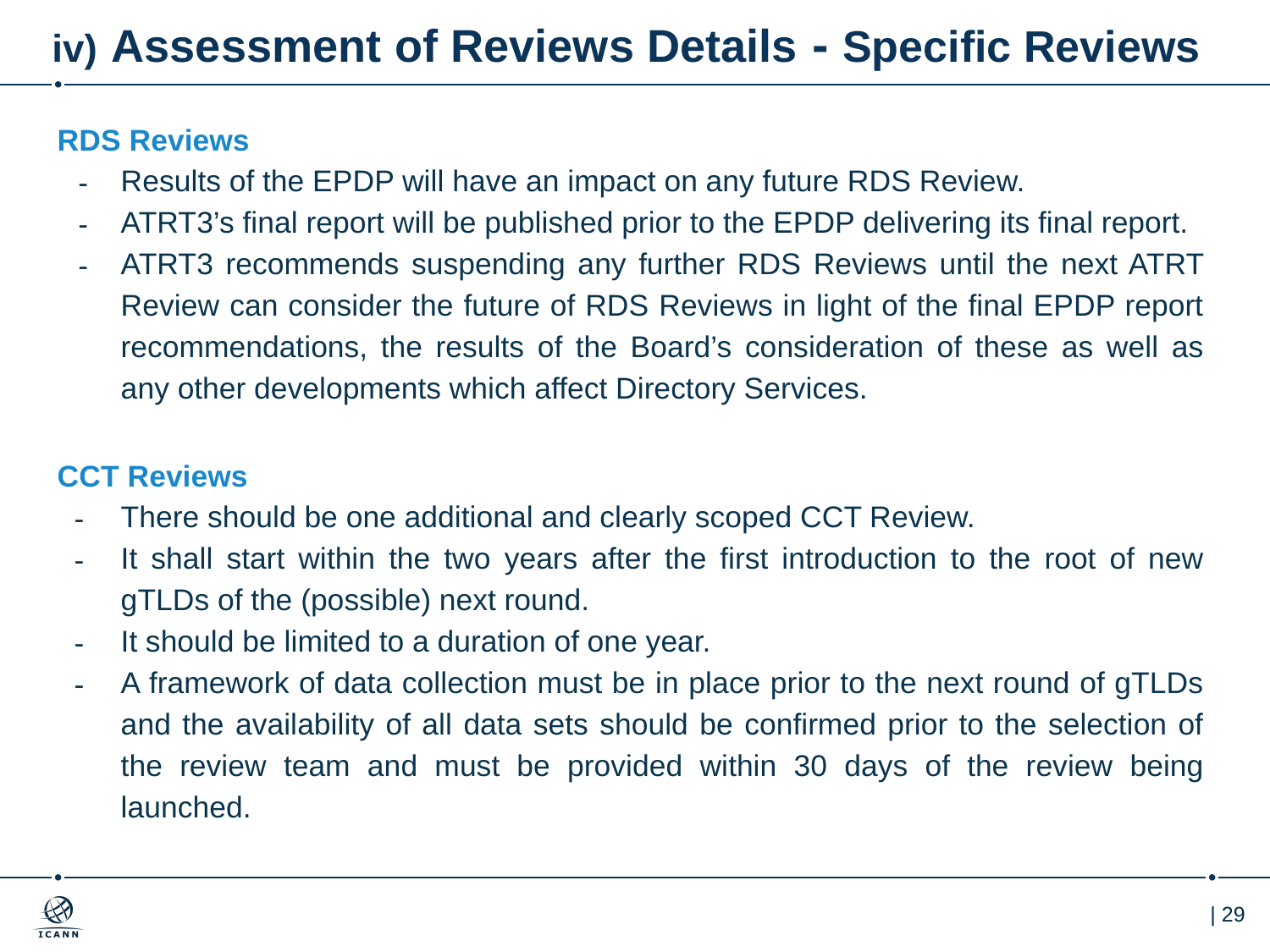

# iv) Assessment of Reviews Details - Specific Reviews
RDS Reviews
Results of the EPDP will have an impact on any future RDS Review.
ATRT3’s final report will be published prior to the EPDP delivering its final report.
ATRT3 recommends suspending any further RDS Reviews until the next ATRT Review can consider the future of RDS Reviews in light of the final EPDP report recommendations, the results of the Board’s consideration of these as well as any other developments which affect Directory Services.

CCT Reviews
There should be one additional and clearly scoped CCT Review.
It shall start within the two years after the first introduction to the root of new gTLDs of the (possible) next round.
It should be limited to a duration of one year.
A framework of data collection must be in place prior to the next round of gTLDs and the availability of all data sets should be confirmed prior to the selection of the review team and must be provided within 30 days of the review being launched.